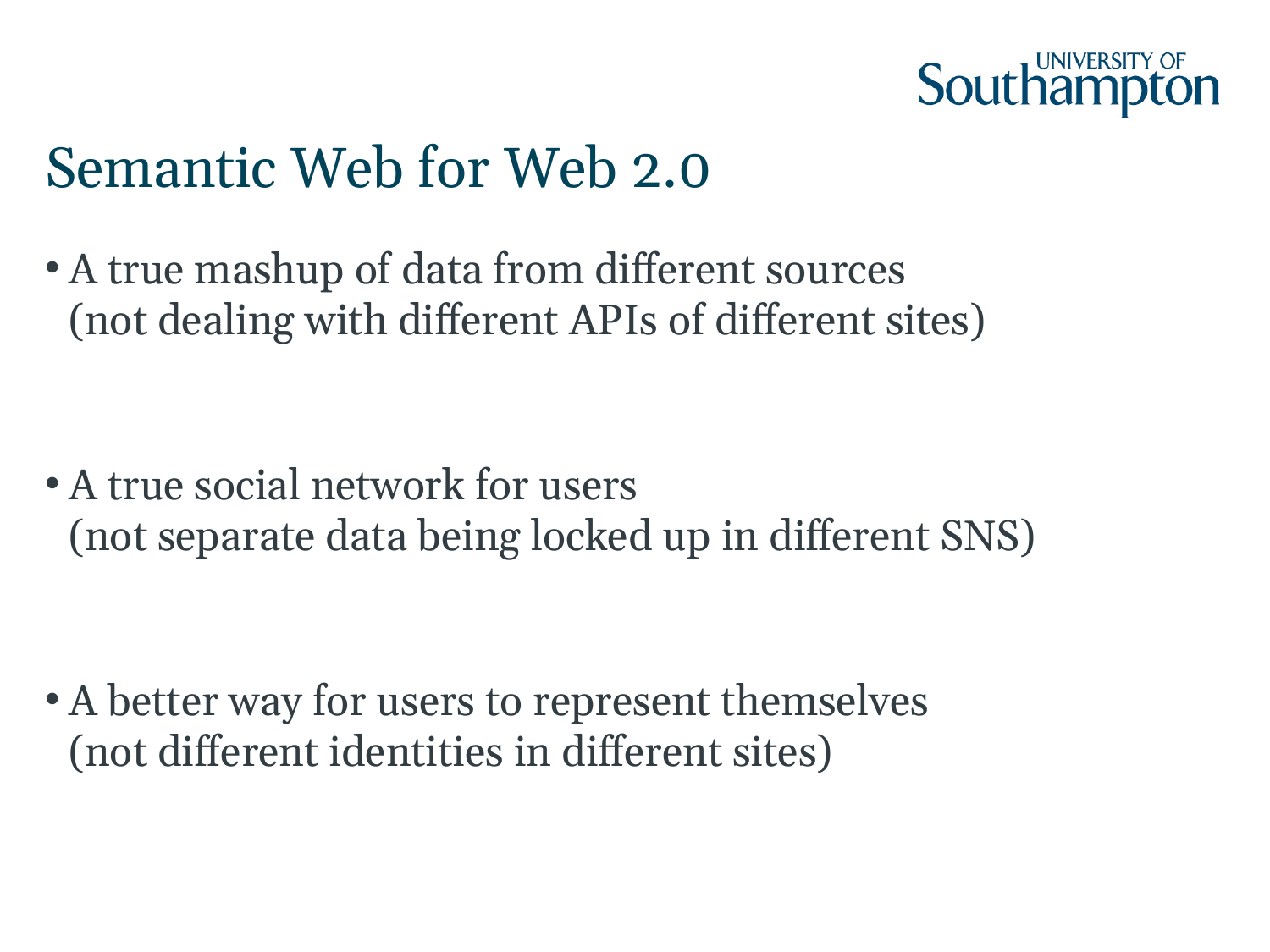

# Semantic Web for Web 2.0
A true mashup of data from different sources
(not dealing with different APIs of different sites)

A true social network for users
(not separate data being locked up in different SNS)

A better way for users to represent themselves
(not different identities in different sites)